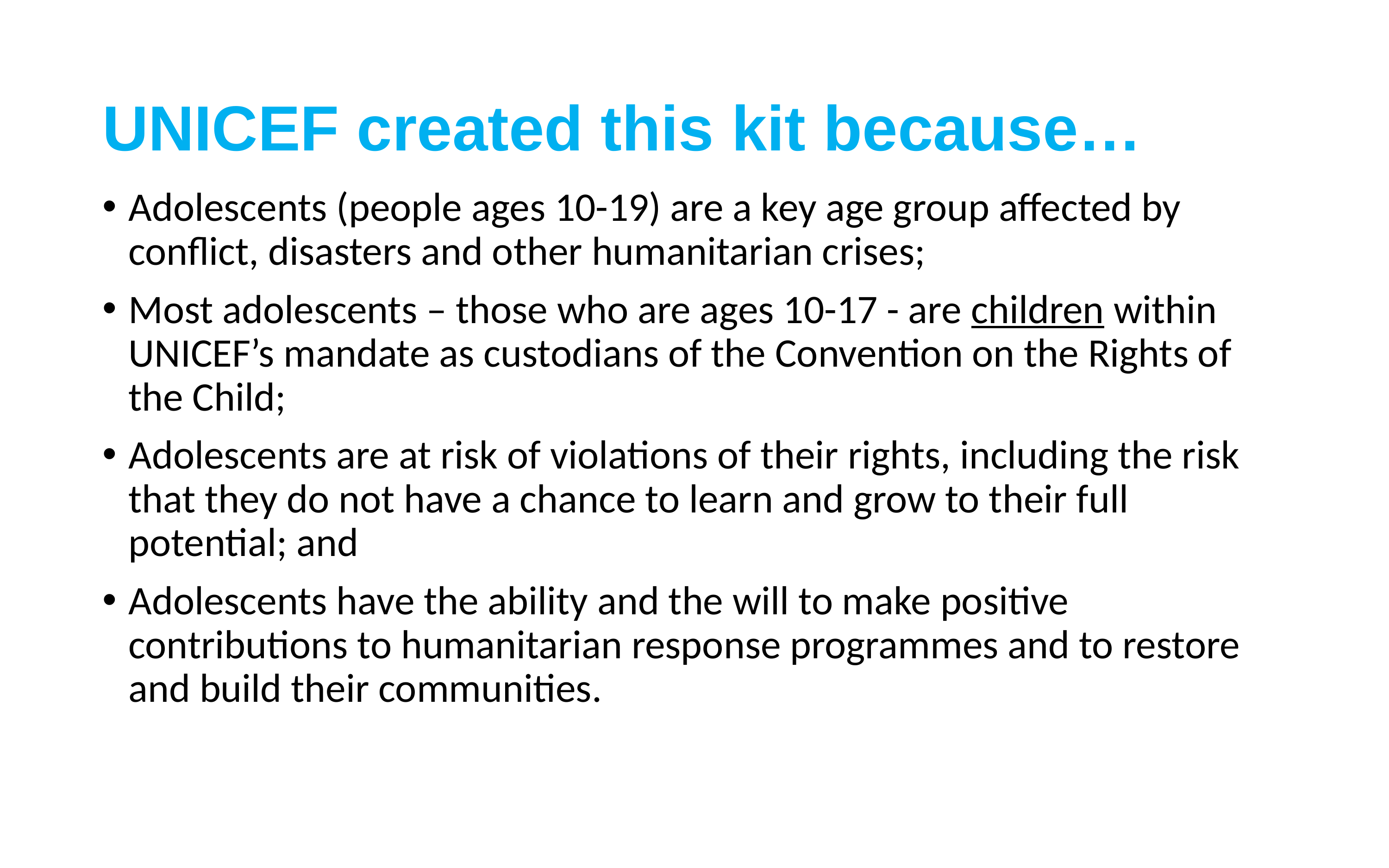

# UNICEF created this kit because…
Adolescents (people ages 10-19) are a key age group affected by conflict, disasters and other humanitarian crises;
Most adolescents – those who are ages 10-17 - are children within UNICEF’s mandate as custodians of the Convention on the Rights of the Child;
Adolescents are at risk of violations of their rights, including the risk that they do not have a chance to learn and grow to their full potential; and
Adolescents have the ability and the will to make positive contributions to humanitarian response programmes and to restore and build their communities.